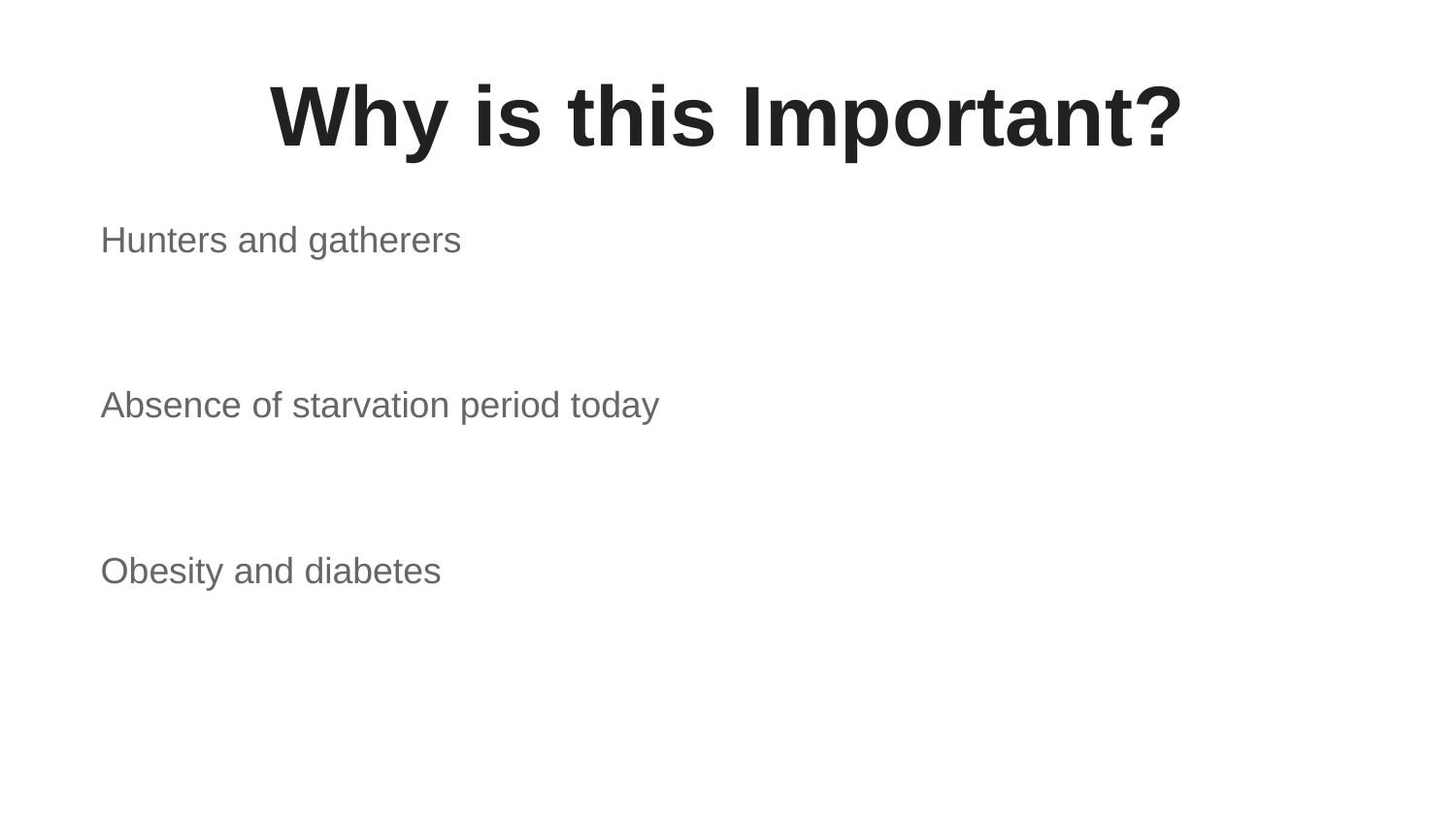

# Why is this Important?
Hunters and gatherers

Absence of starvation period today

Obesity and diabetes